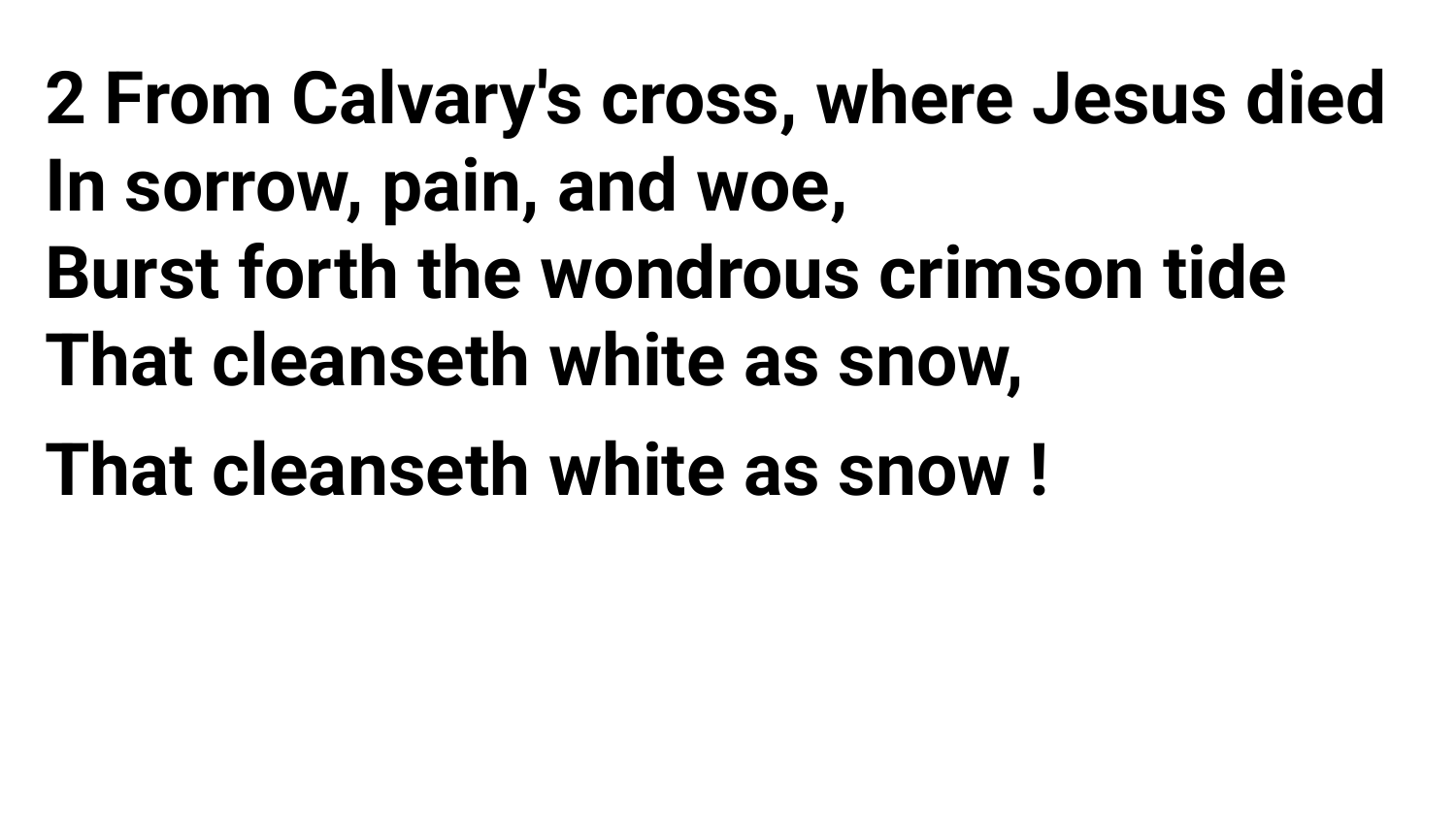

2 From Calvary's cross, where Jesus died
In sorrow, pain, and woe,
Burst forth the wondrous crimson tide
That cleanseth white as snow,
That cleanseth white as snow !